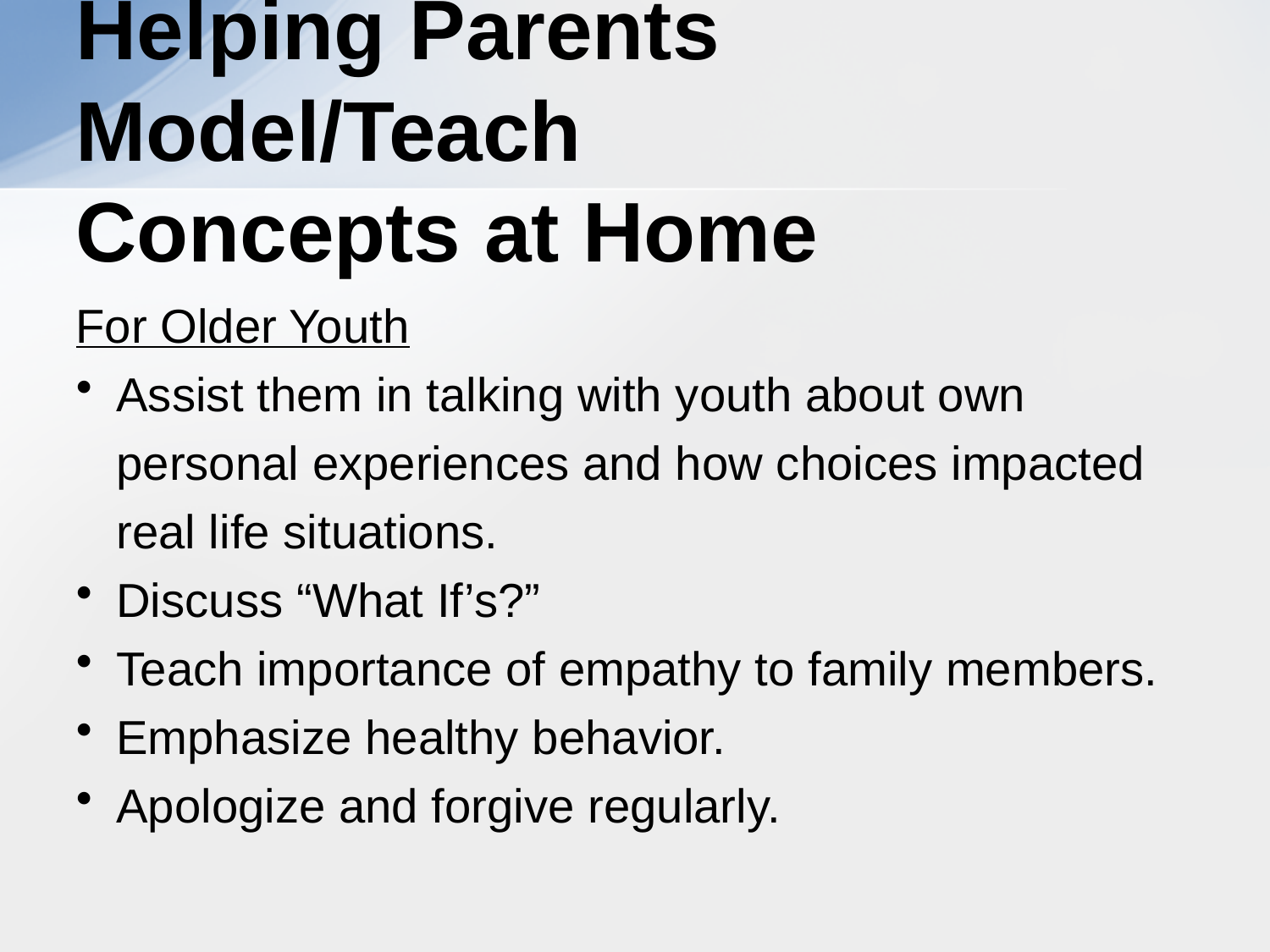

# Helping Parents Model/Teach Concepts at Home

For Older Youth
Assist them in talking with youth about own personal experiences and how choices impacted real life situations.
Discuss “What If’s?”
Teach importance of empathy to family members.
Emphasize healthy behavior.
Apologize and forgive regularly.